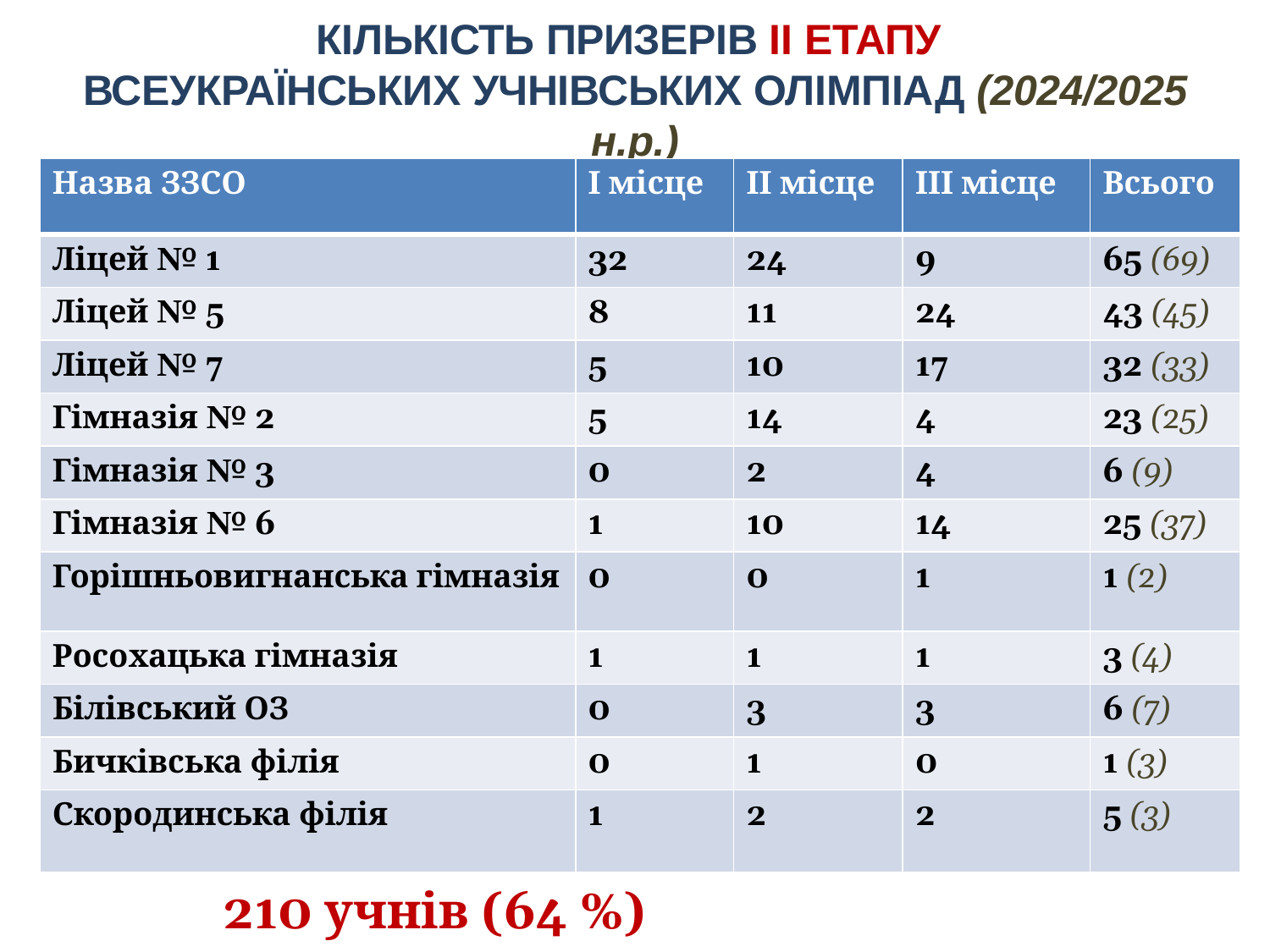

# КІЛЬКІСТЬ ПРИЗЕРІВ ІІ ЕТАПУ ВСЕУКРАЇНСЬКИХ УЧНІВСЬКИХ ОЛІМПІАД (2024/2025 н.р.)
| Назва ЗЗСО | І місце | ІІ місце | ІІІ місце | Всього |
| --- | --- | --- | --- | --- |
| Ліцей № 1 | 32 | 24 | 9 | 65 (69) |
| Ліцей № 5 | 8 | 11 | 24 | 43 (45) |
| Ліцей № 7 | 5 | 10 | 17 | 32 (33) |
| Гімназія № 2 | 5 | 14 | 4 | 23 (25) |
| Гімназія № 3 | 0 | 2 | 4 | 6 (9) |
| Гімназія № 6 | 1 | 10 | 14 | 25 (37) |
| Горішньовигнанська гімназія | 0 | 0 | 1 | 1 (2) |
| Росохацька гімназія | 1 | 1 | 1 | 3 (4) |
| Білівський ОЗ | 0 | 3 | 3 | 6 (7) |
| Бичківська філія | 0 | 1 | 0 | 1 (3) |
| Скородинська філія | 1 | 2 | 2 | 5 (3) |
210 учнів (64 %)